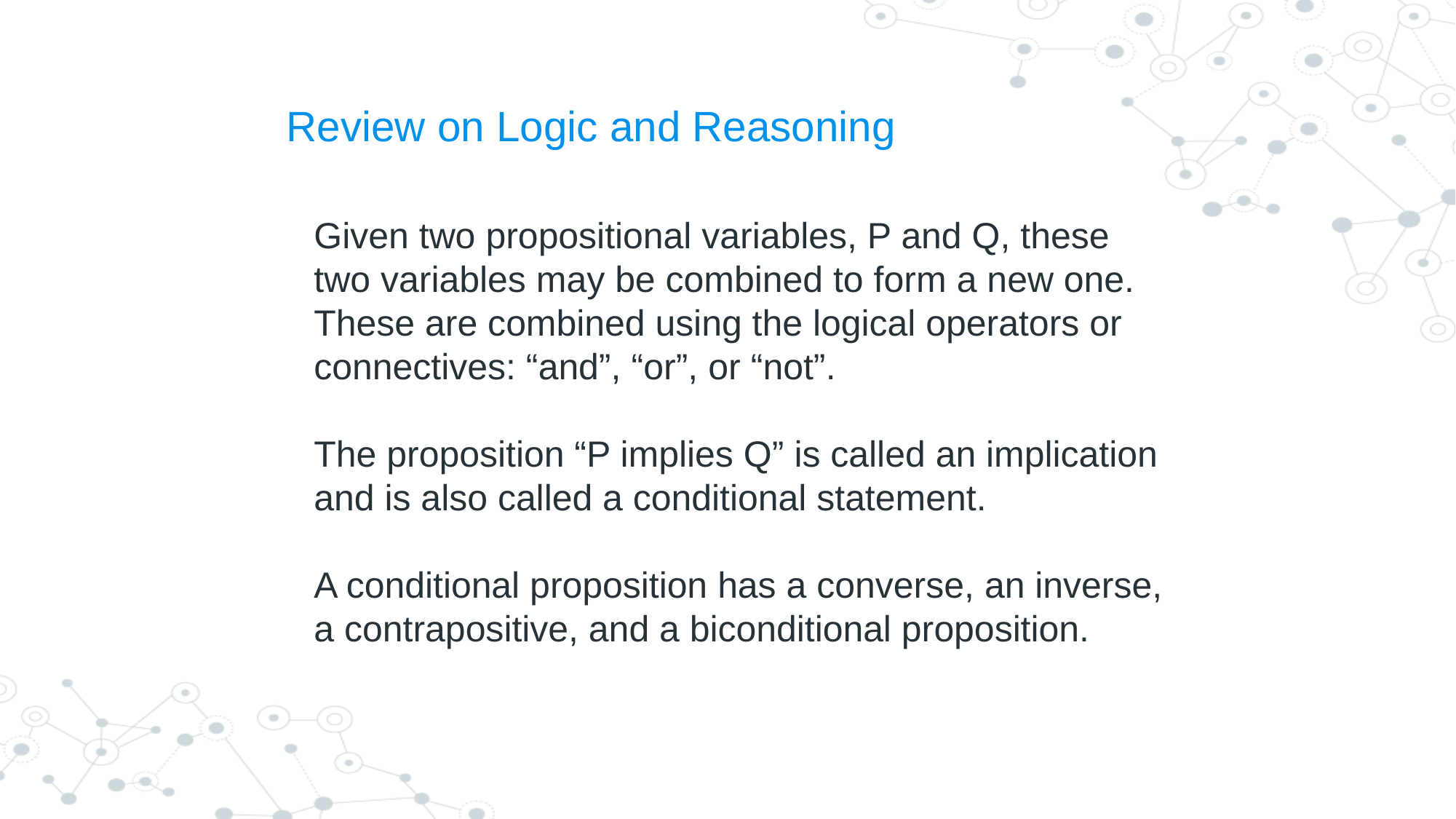

# Review on Logic and Reasoning
Given two propositional variables, P and Q, these two variables may be combined to form a new one. These are combined using the logical operators or connectives: “and”, “or”, or “not”.

The proposition “P implies Q” is called an implication and is also called a conditional statement.

A conditional proposition has a converse, an inverse, a contrapositive, and a biconditional proposition.